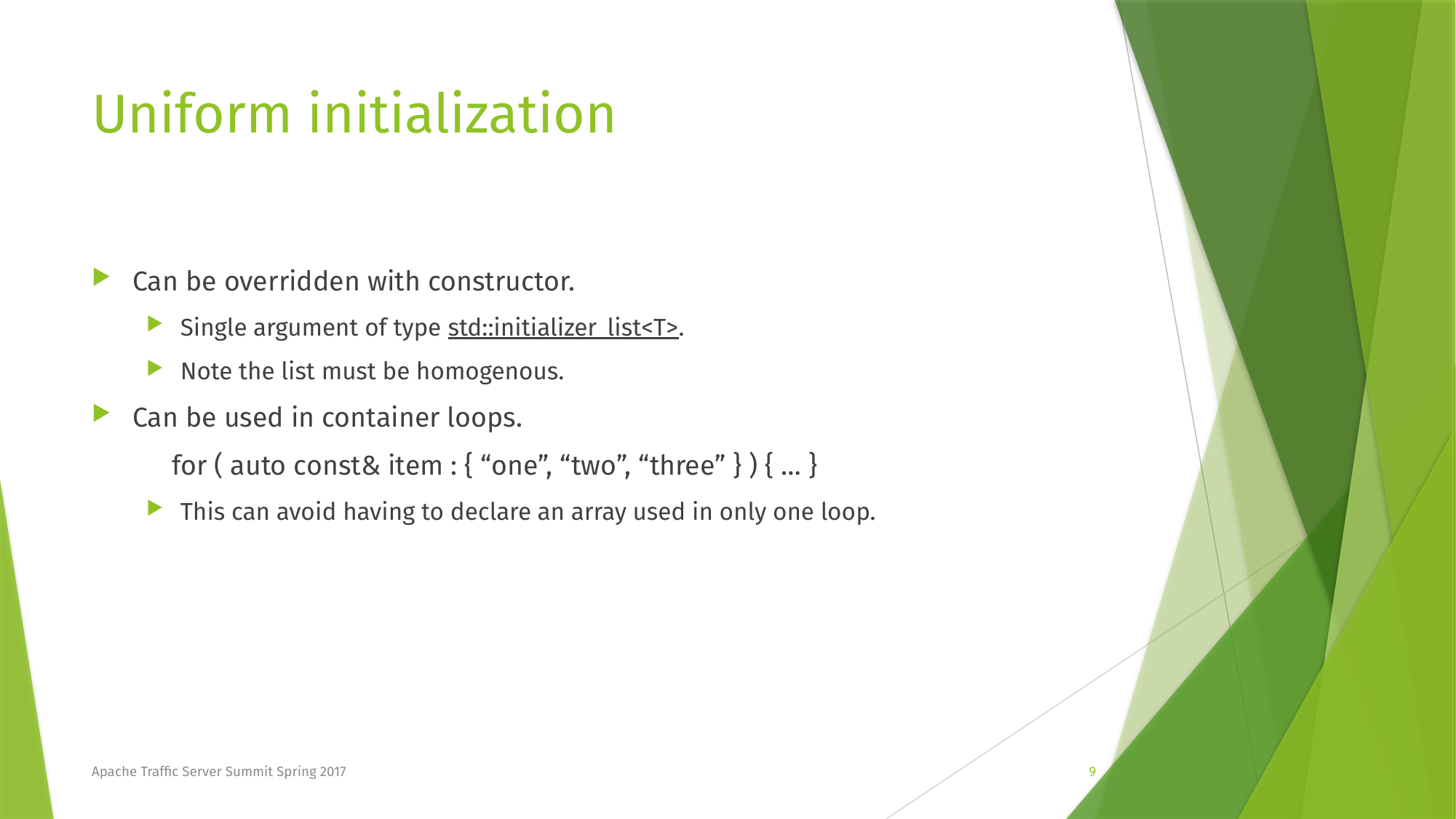

# Uniform initialization
Can be overridden with constructor.
Single argument of type std::initializer_list<T>.
Note the list must be homogenous.
Can be used in container loops.
           for ( auto const& item : { “one”, “two”, “three” } ) { … }
This can avoid having to declare an array used in only one loop.
9
Apache Traffic Server Summit Spring 2017